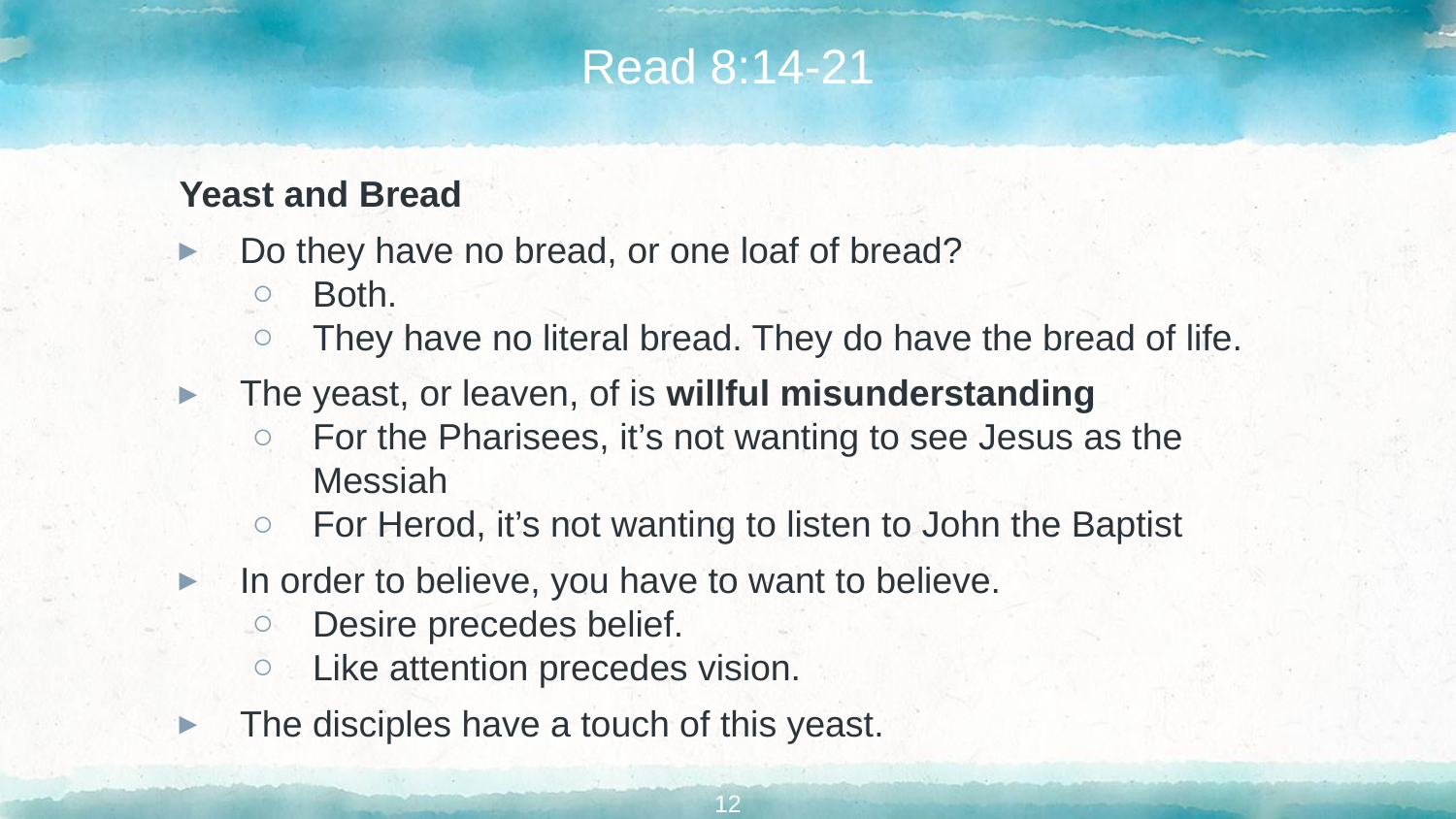

# Read 8:14-21
Yeast and Bread
Do they have no bread, or one loaf of bread?
Both.
They have no literal bread. They do have the bread of life.
The yeast, or leaven, of is willful misunderstanding
For the Pharisees, it’s not wanting to see Jesus as the Messiah
For Herod, it’s not wanting to listen to John the Baptist
In order to believe, you have to want to believe.
Desire precedes belief.
Like attention precedes vision.
The disciples have a touch of this yeast.

12